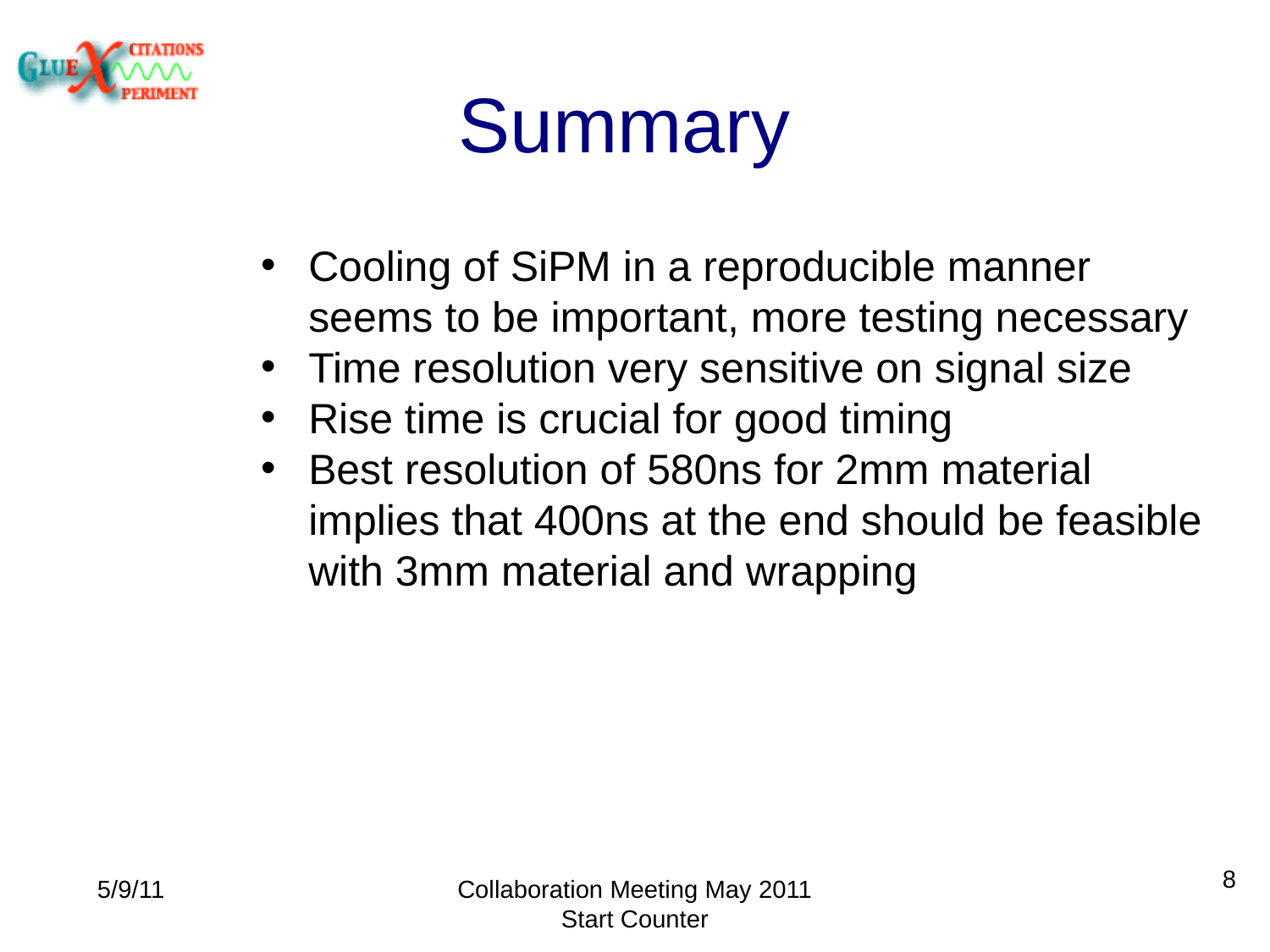

# Summary

Cooling of SiPM in a reproducible manner
seems to be important, more testing necessary
Time resolution very sensitive on signal size
Rise time is crucial for good timing
Best resolution of 580ns for 2mm material
implies that 400ns at the end should be feasible
with 3mm material and wrapping
8
5/9/11
Collaboration Meeting May 2011 Start Counter